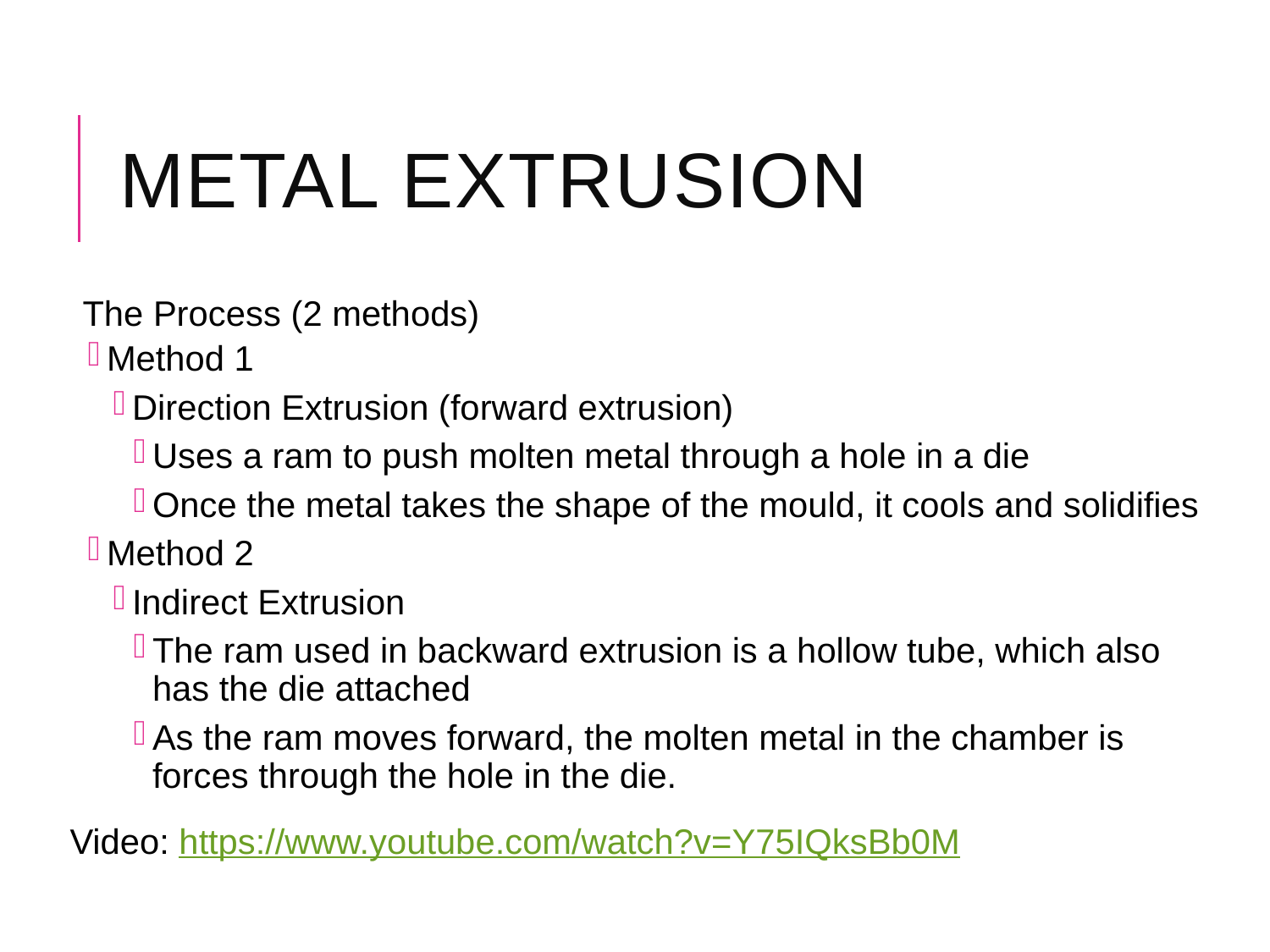

# Metal Extrusion
The Process (2 methods)
Method 1
Direction Extrusion (forward extrusion)
Uses a ram to push molten metal through a hole in a die
Once the metal takes the shape of the mould, it cools and solidifies
Method 2
Indirect Extrusion
The ram used in backward extrusion is a hollow tube, which also has the die attached
As the ram moves forward, the molten metal in the chamber is forces through the hole in the die.
Video: https://www.youtube.com/watch?v=Y75IQksBb0M